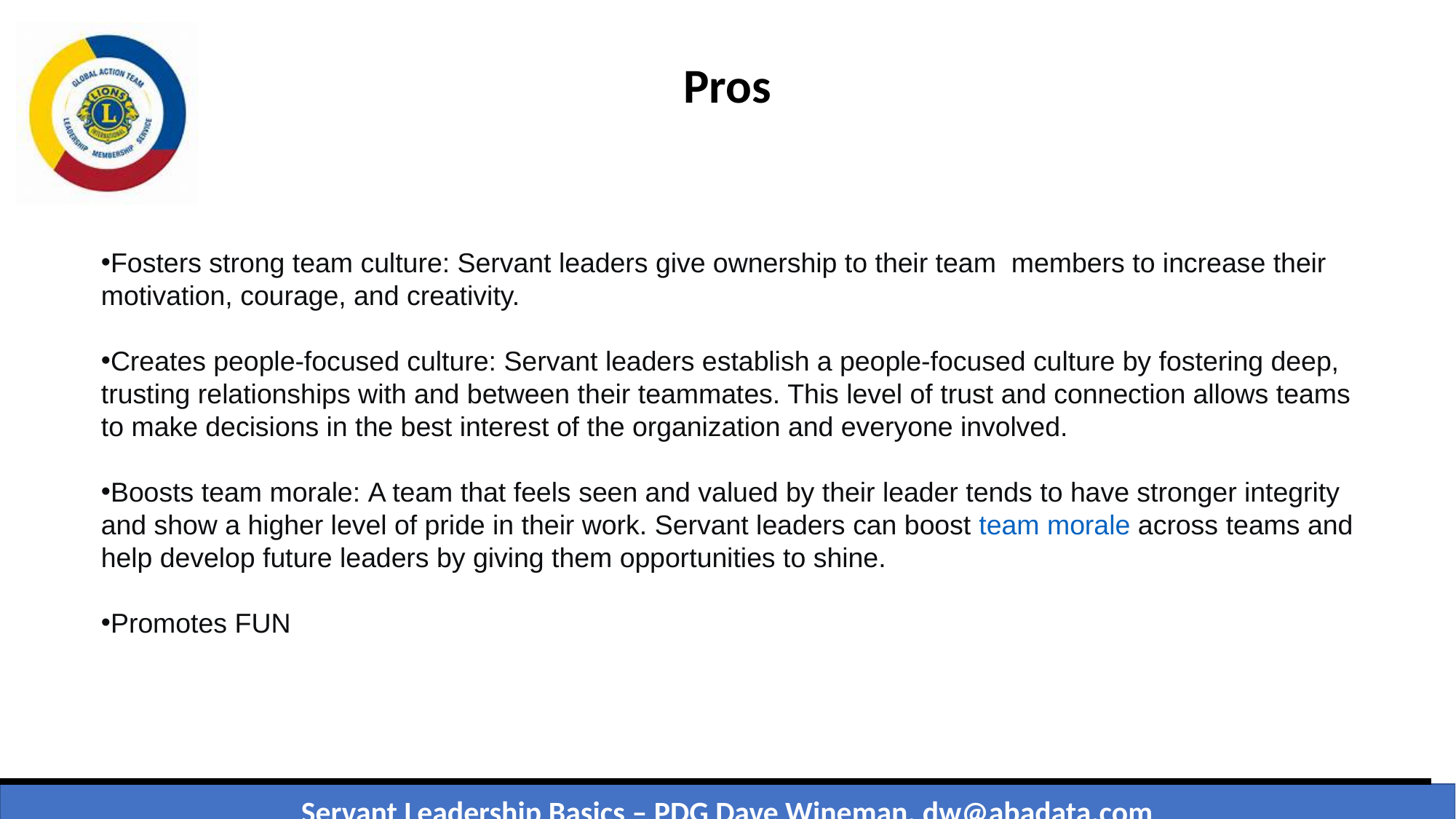

Pros
Fosters strong team culture: Servant leaders give ownership to their team  members to increase their motivation, courage, and creativity.

Creates people-focused culture: Servant leaders establish a people-focused culture by fostering deep, trusting relationships with and between their teammates. This level of trust and connection allows teams to make decisions in the best interest of the organization and everyone involved.

Boosts team morale: A team that feels seen and valued by their leader tends to have stronger integrity and show a higher level of pride in their work. Servant leaders can boost team morale across teams and help develop future leaders by giving them opportunities to shine.

Promotes FUN